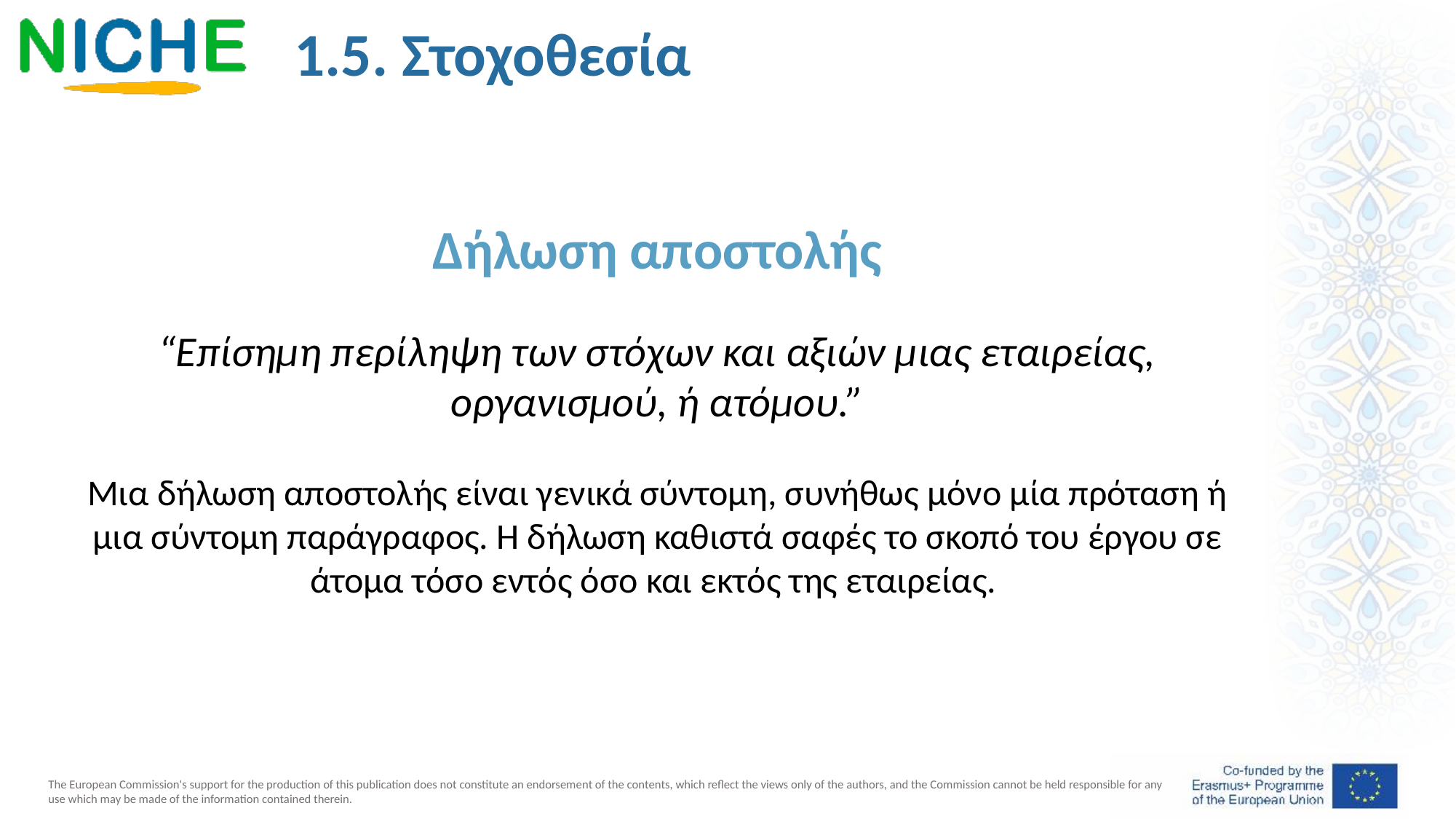

1.5. Στοχοθεσία
Δήλωση αποστολής

“Επίσημη περίληψη των στόχων και αξιών μιας εταιρείας, οργανισμού, ή ατόμου.”

Μια δήλωση αποστολής είναι γενικά σύντομη, συνήθως μόνο μία πρόταση ή μια σύντομη παράγραφος. Η δήλωση καθιστά σαφές το σκοπό του έργου σε άτομα τόσο εντός όσο και εκτός της εταιρείας.